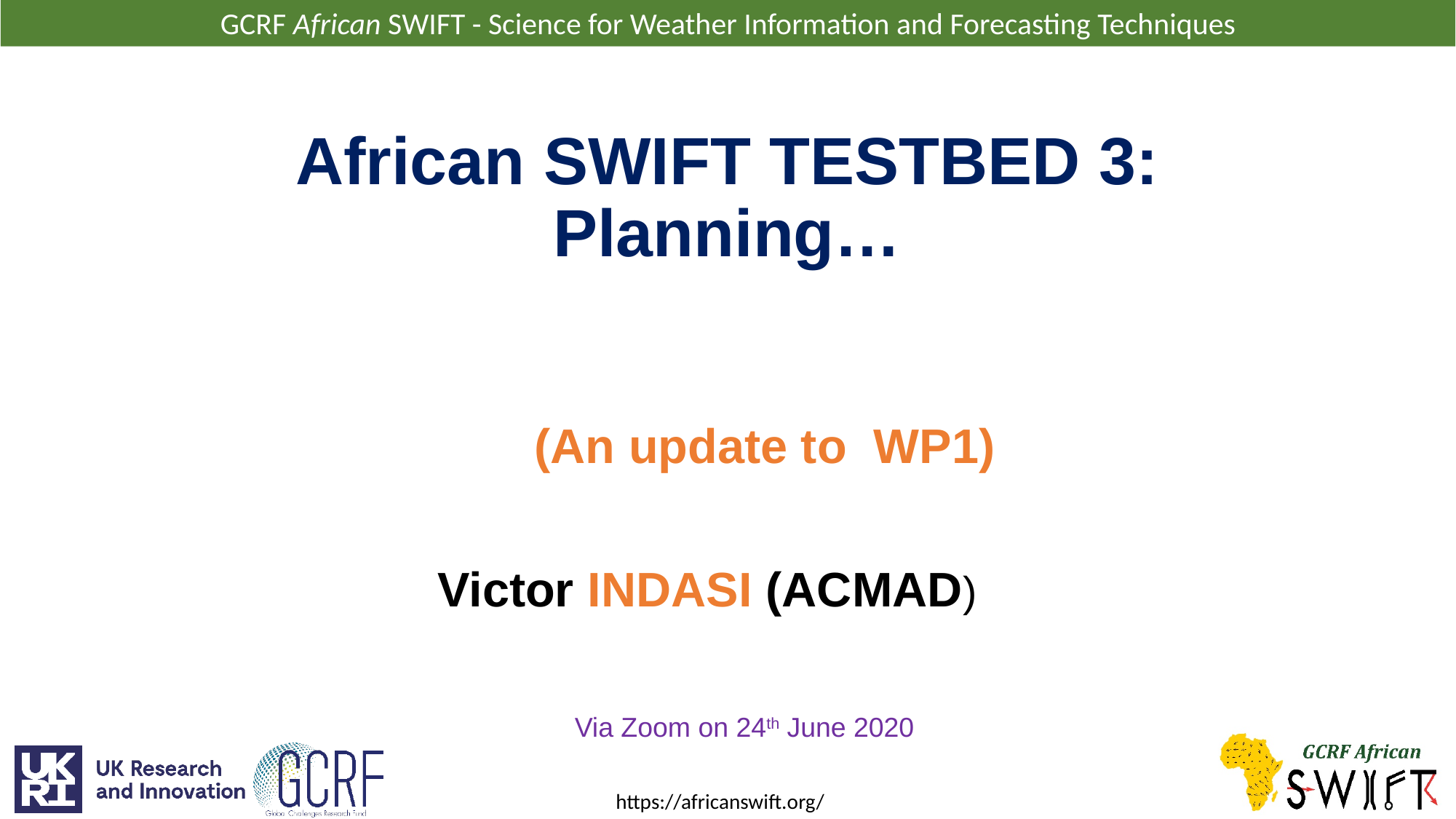

# African SWIFT TESTBED 3: Planning…
(An update to  WP1)
Victor INDASI (ACMAD)
Via Zoom on 24th June 2020